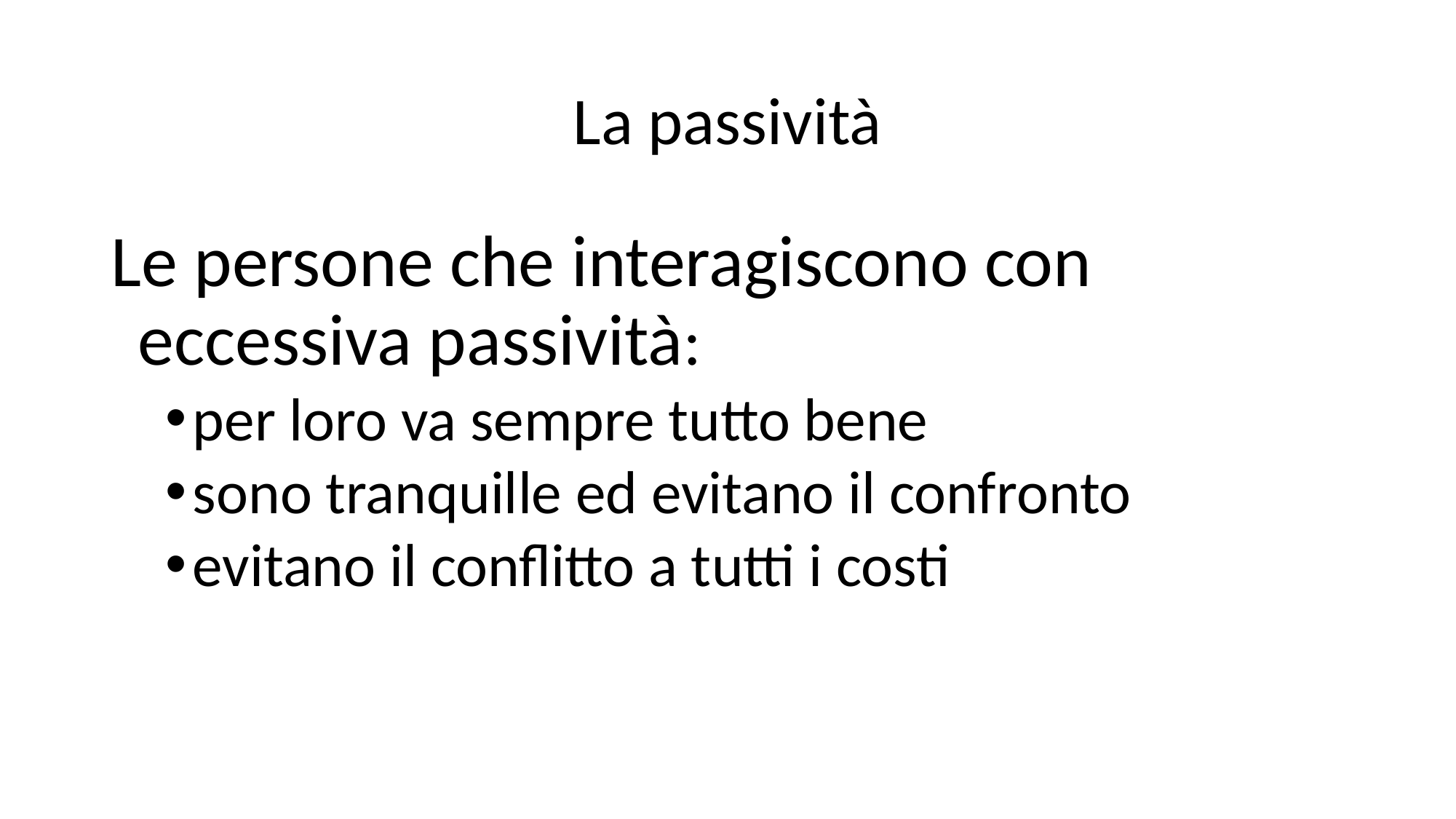

# La passività
Le persone che interagiscono con eccessiva passività:
per loro va sempre tutto bene
sono tranquille ed evitano il confronto
evitano il conflitto a tutti i costi